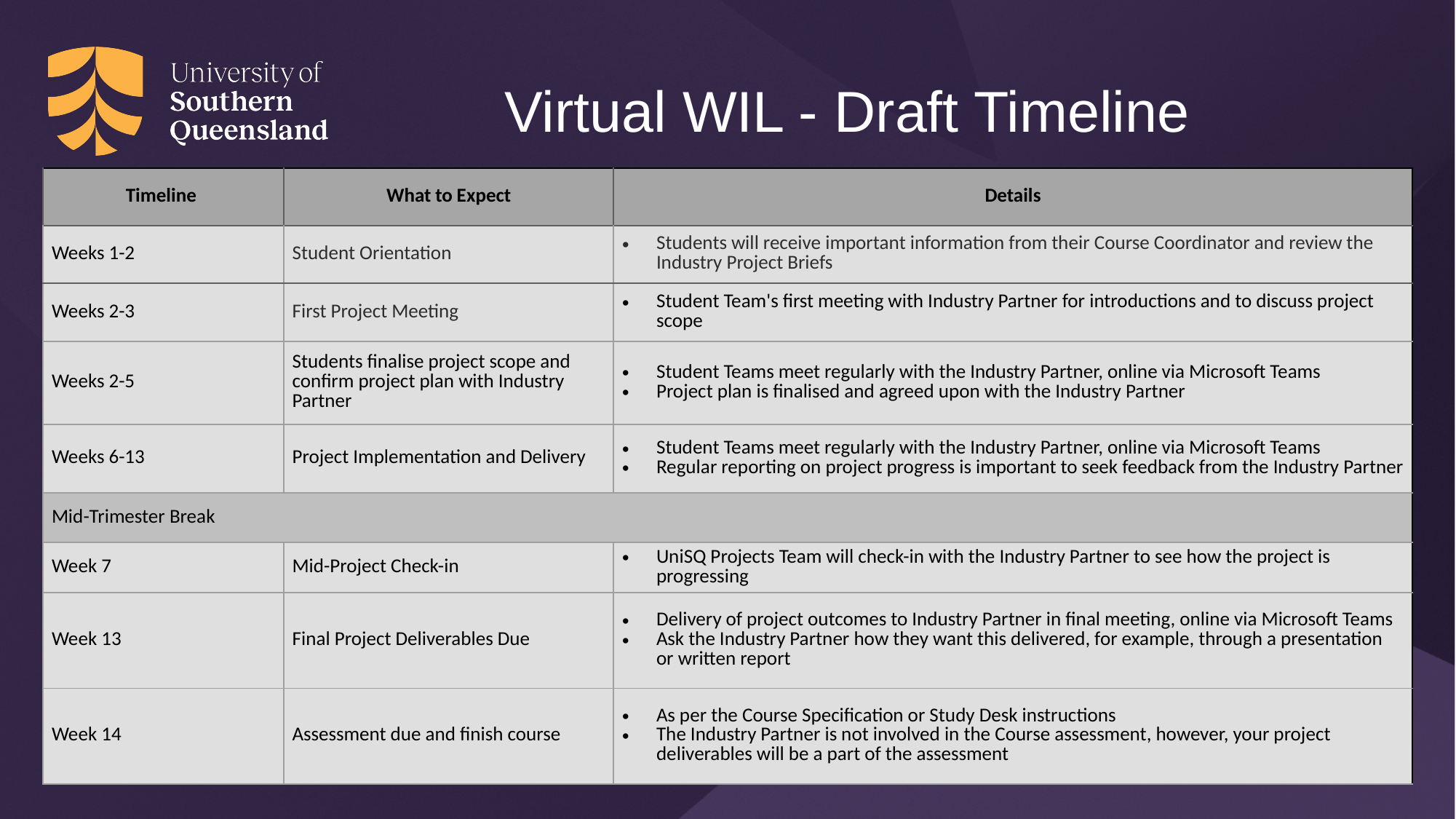

# Virtual WIL - Draft Timeline
| Timeline | What to Expect | Details |
| --- | --- | --- |
| Weeks 1-2 | Student Orientation | Students will receive important information from their Course Coordinator and review the Industry Project Briefs |
| Weeks 2-3 | First Project Meeting | Student Team's first meeting with Industry Partner for introductions and to discuss project scope |
| Weeks 2-5 | Students finalise project scope and confirm project plan with Industry Partner | Student Teams meet regularly with the Industry Partner, online via Microsoft Teams Project plan is finalised and agreed upon with the Industry Partner |
| Weeks 6-13 | Project Implementation and Delivery | Student Teams meet regularly with the Industry Partner, online via Microsoft Teams Regular reporting on project progress is important to seek feedback from the Industry Partner |
| Mid-Trimester Break | Mid-Trimester Break |  |
| Week 7 | Mid-Project Check-in | UniSQ Projects Team will check-in with the Industry Partner to see how the project is progressing |
| Week 13 | Final Project Deliverables Due | Delivery of project outcomes to Industry Partner in final meeting, online via Microsoft Teams Ask the Industry Partner how they want this delivered, for example, through a presentation or written report |
| Week 14 | Assessment due and finish course | As per the Course Specification or Study Desk instructions The Industry Partner is not involved in the Course assessment, however, your project deliverables will be a part of the assessment |